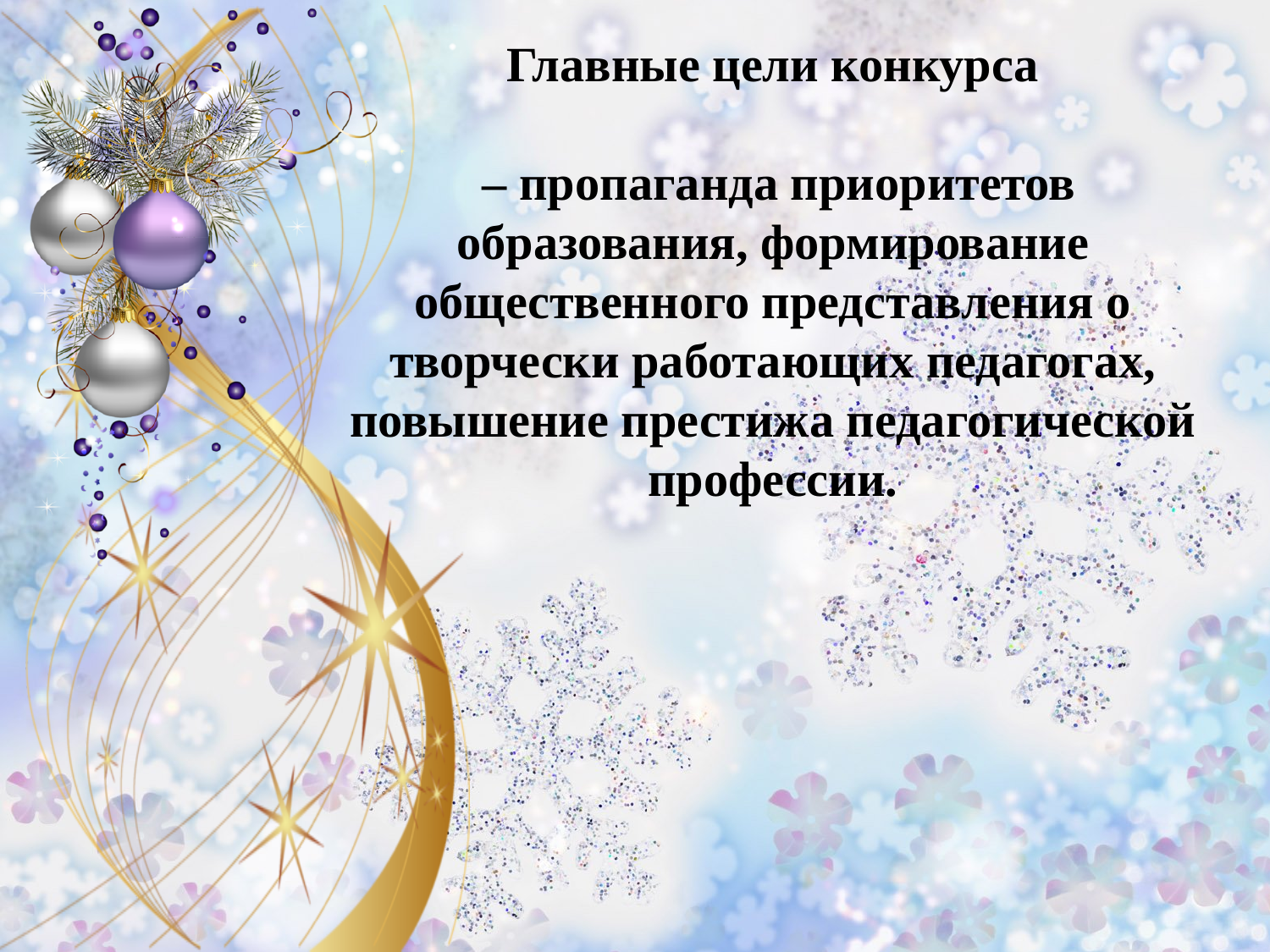

Главные цели конкурса

 – пропаганда приоритетов образования, формирование общественного представления о творчески работающих педагогах, повышение престижа педагогической профессии.